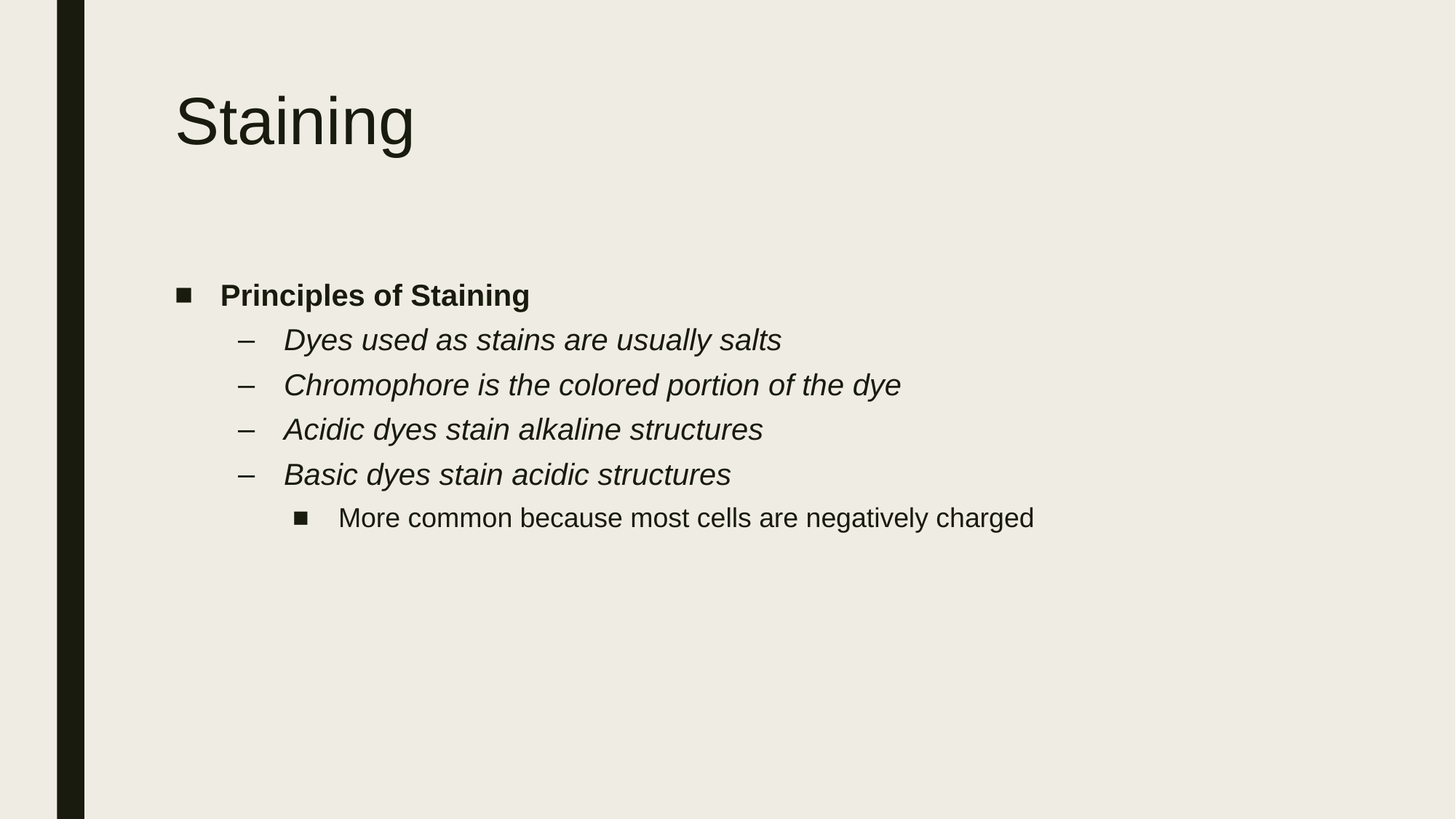

# Staining
Principles of Staining
Dyes used as stains are usually salts
Chromophore is the colored portion of the dye
Acidic dyes stain alkaline structures
Basic dyes stain acidic structures
More common because most cells are negatively charged